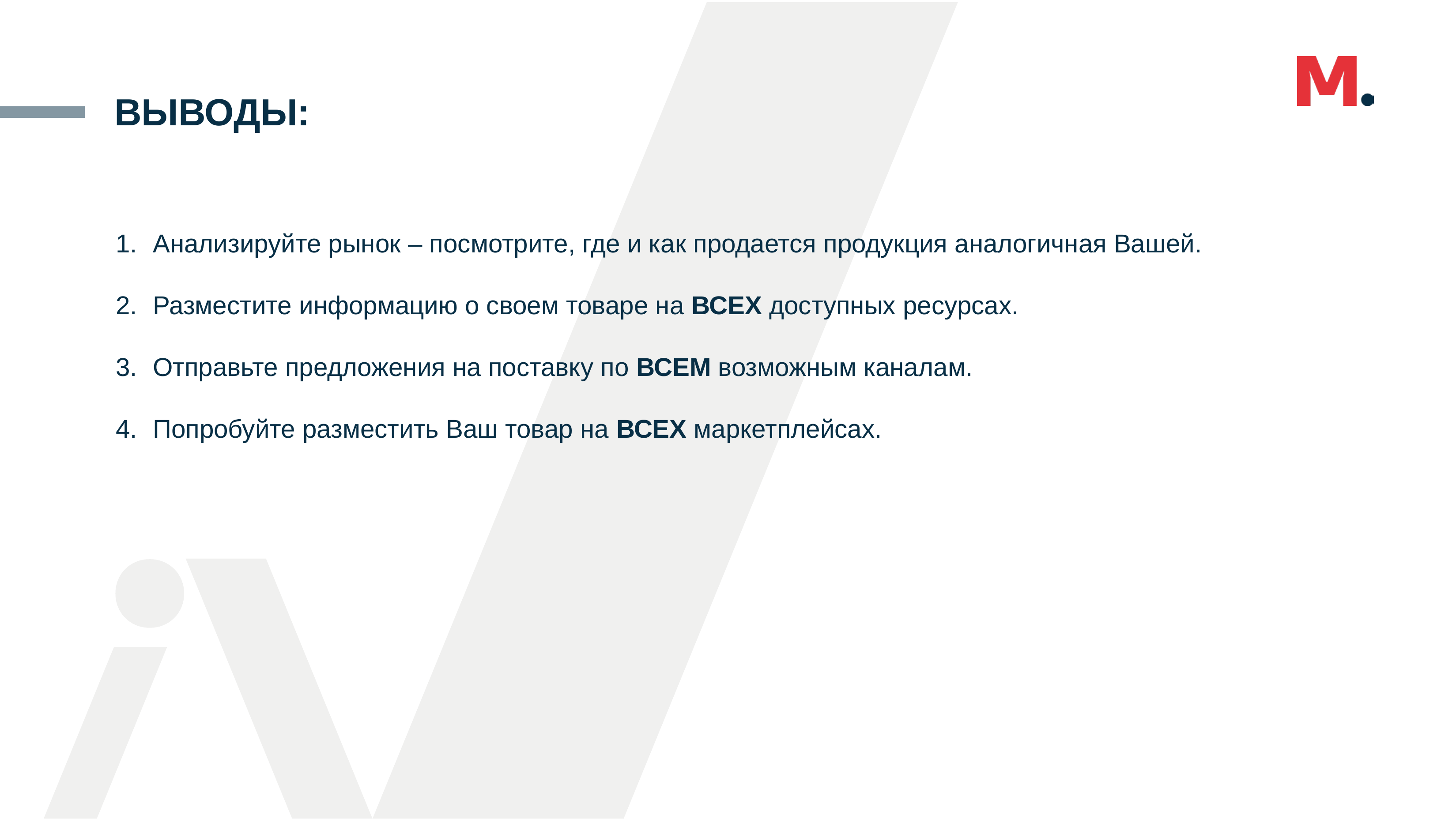

ВЫВОДЫ:
# Анализируйте рынок – посмотрите, где и как продается продукция аналогичная Вашей.

Разместите информацию о своем товаре на ВСЕХ доступных ресурсах.

Отправьте предложения на поставку по ВСЕМ возможным каналам.

Попробуйте разместить Ваш товар на ВСЕХ маркетплейсах.